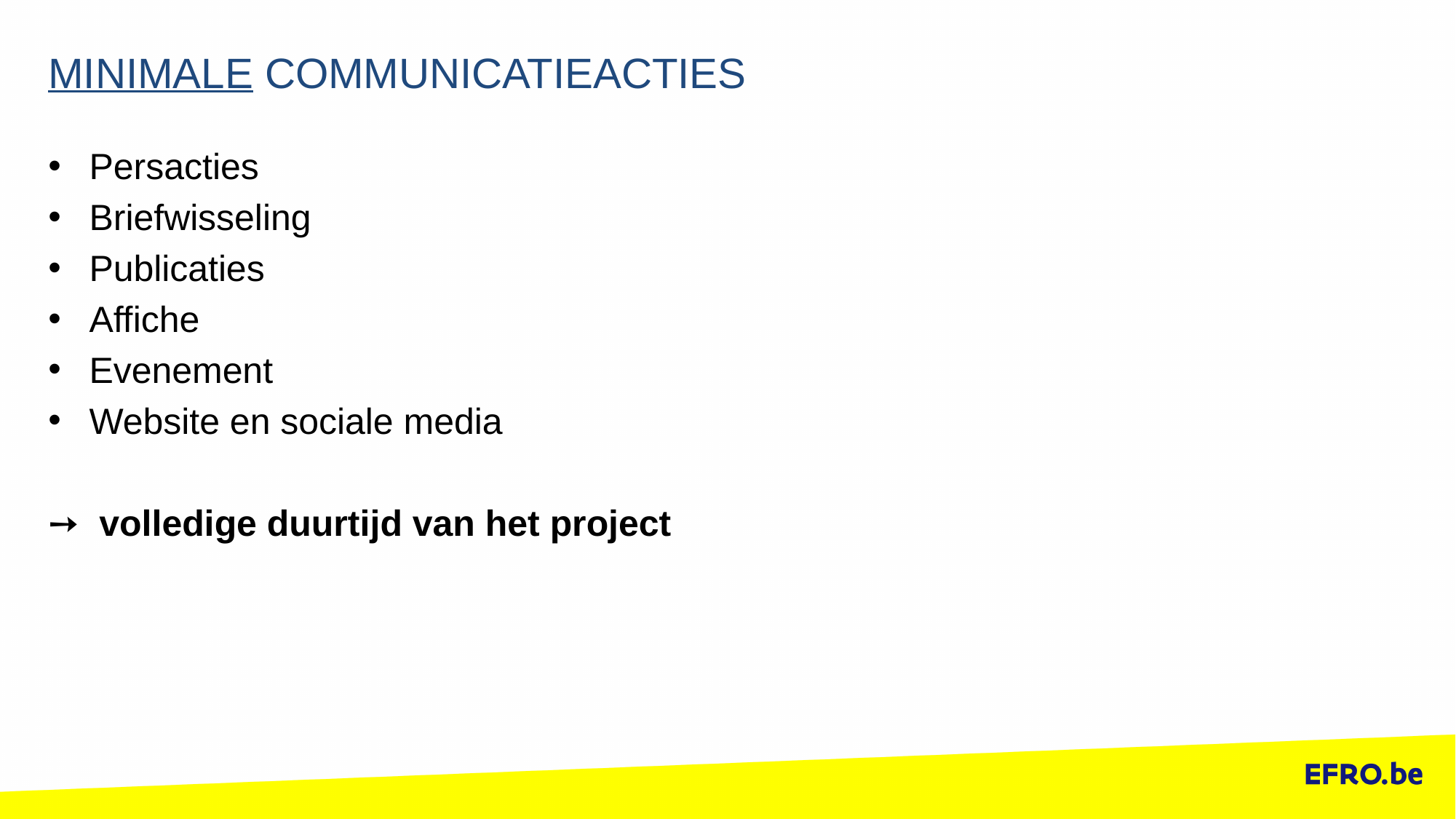

# MINIMALE COMMUNICATIEACTIES
Persacties
Briefwisseling
Publicaties
Affiche
Evenement
Website en sociale media

➙  volledige duurtijd van het project